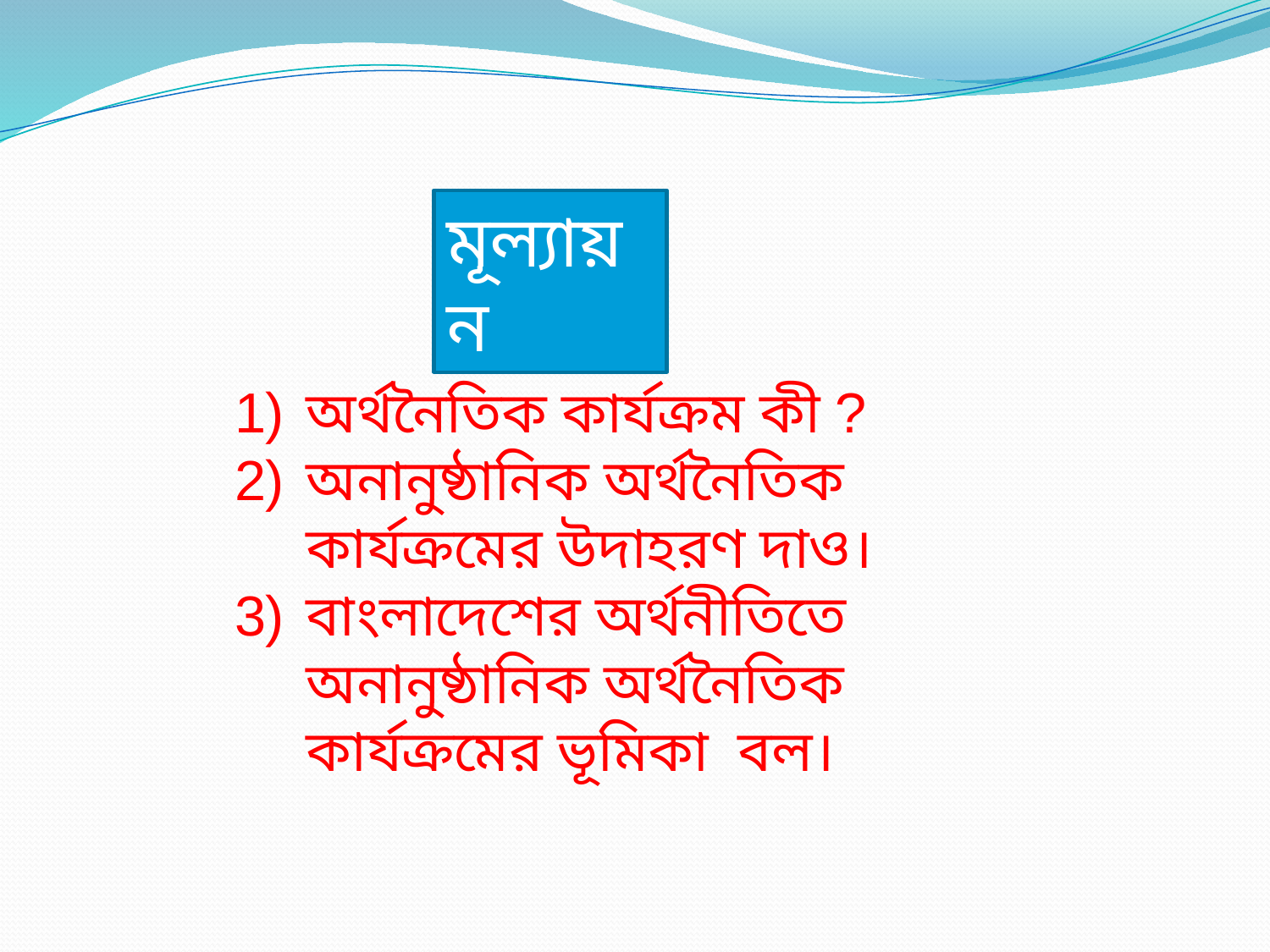

মূল্যায়ন
অর্থনৈতিক কার্যক্রম কী ?
অনানুষ্ঠানিক অর্থনৈতিক কার্যক্রমের উদাহরণ দাও।
বাংলাদেশের অর্থনীতিতে অনানুষ্ঠানিক অর্থনৈতিক কার্যক্রমের ভূমিকা  বল।